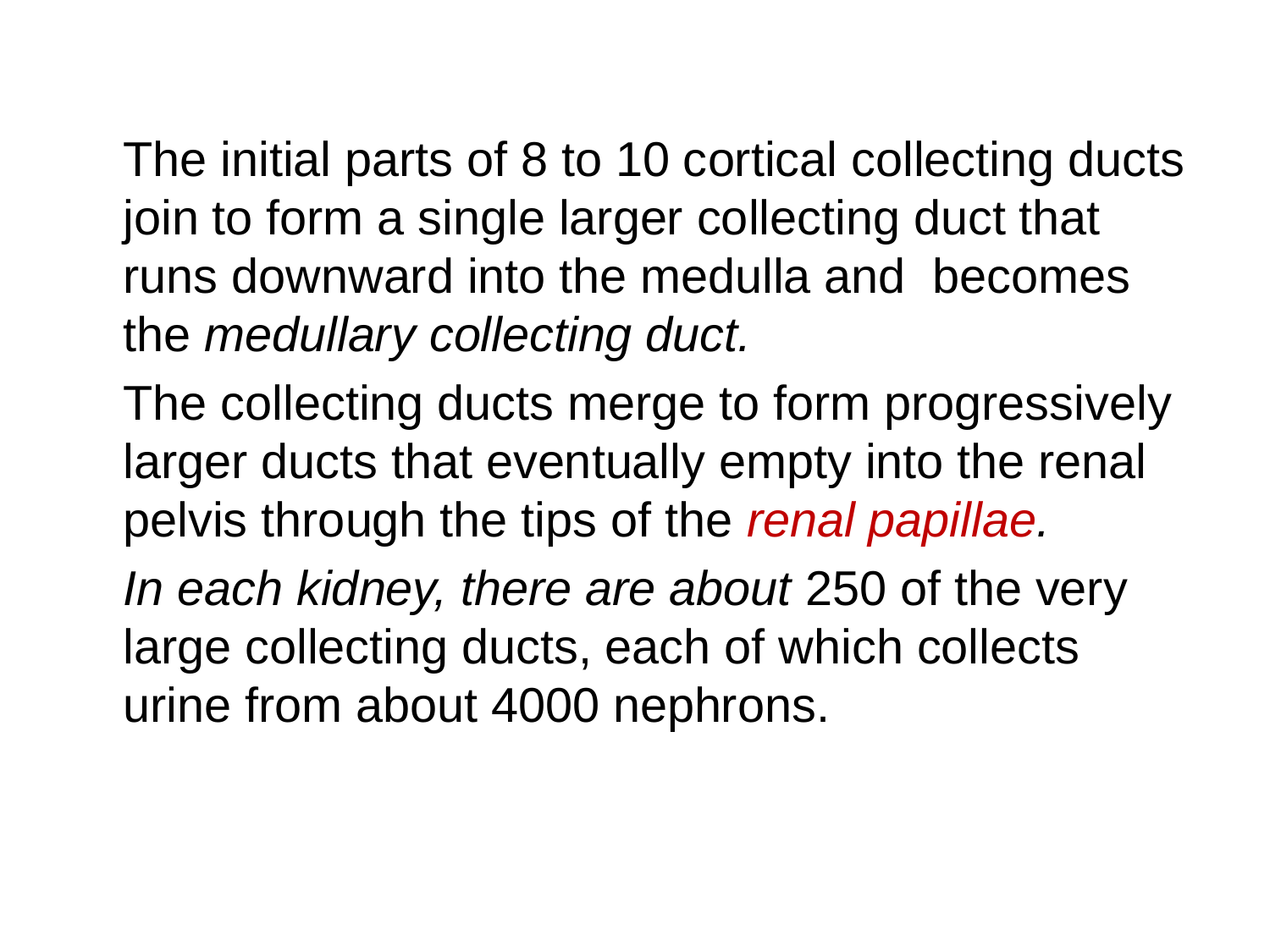

The initial parts of 8 to 10 cortical collecting ducts join to form a single larger collecting duct that runs downward into the medulla and  becomes the medullary collecting duct.
		The collecting ducts merge to form progressively larger ducts that eventually empty into the renal pelvis through the tips of the renal papillae.
		In each kidney, there are about 250 of the very large collecting ducts, each of which collects urine from about 4000 nephrons.